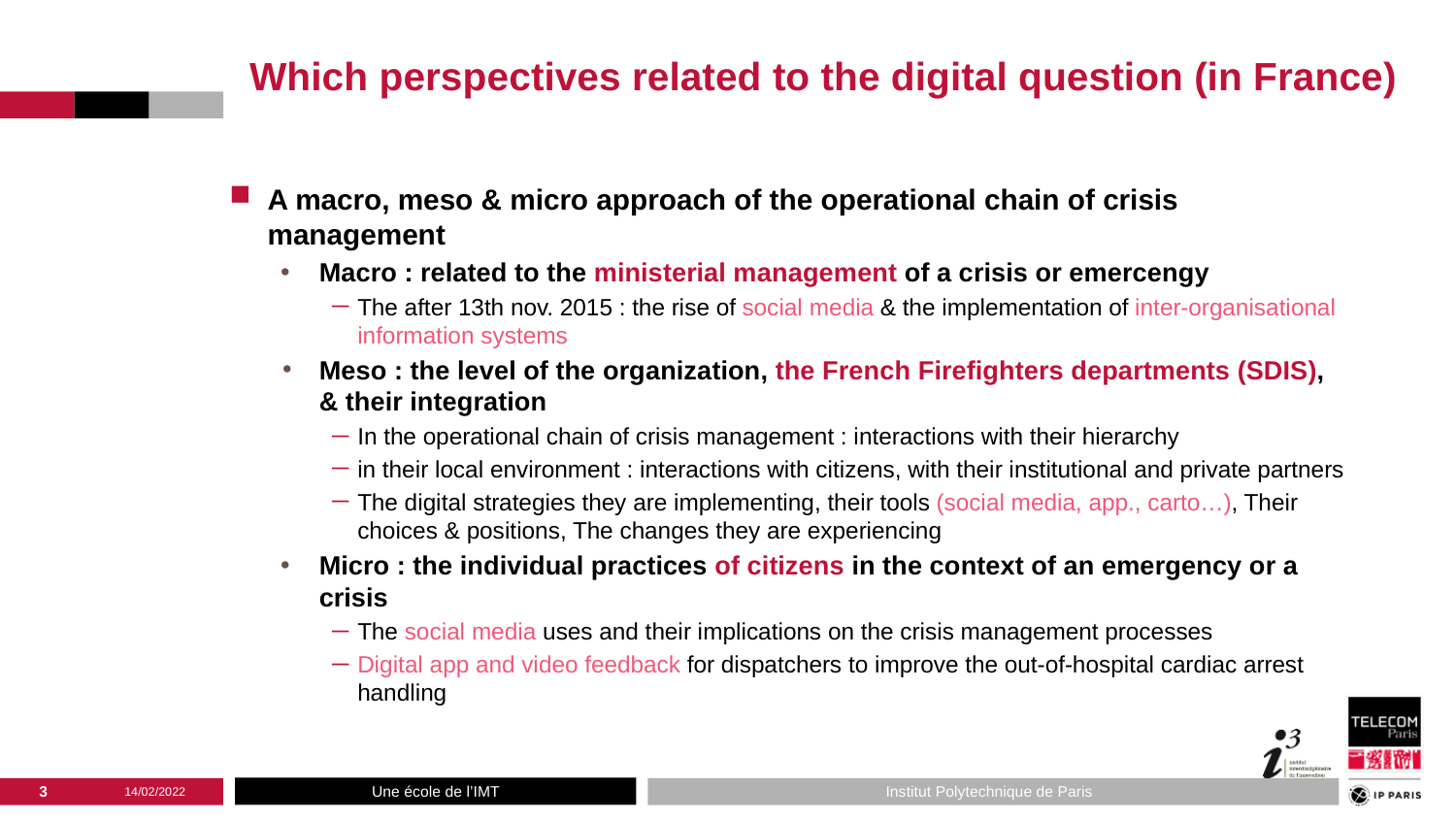

# Which perspectives related to the digital question (in France)
A macro, meso & micro approach of the operational chain of crisis management
Macro : related to the ministerial management of a crisis or emercengy
The after 13th nov. 2015 : the rise of social media & the implementation of inter-organisational information systems
Meso : the level of the organization, the French Firefighters departments (SDIS), & their integration
In the operational chain of crisis management : interactions with their hierarchy
in their local environment : interactions with citizens, with their institutional and private partners
The digital strategies they are implementing, their tools (social media, app., carto…), Their choices & positions, The changes they are experiencing
Micro : the individual practices of citizens in the context of an emergency or a crisis
The social media uses and their implications on the crisis management processes
Digital app and video feedback for dispatchers to improve the out-of-hospital cardiac arrest handling
3
14/02/2022
Institut Polytechnique de Paris